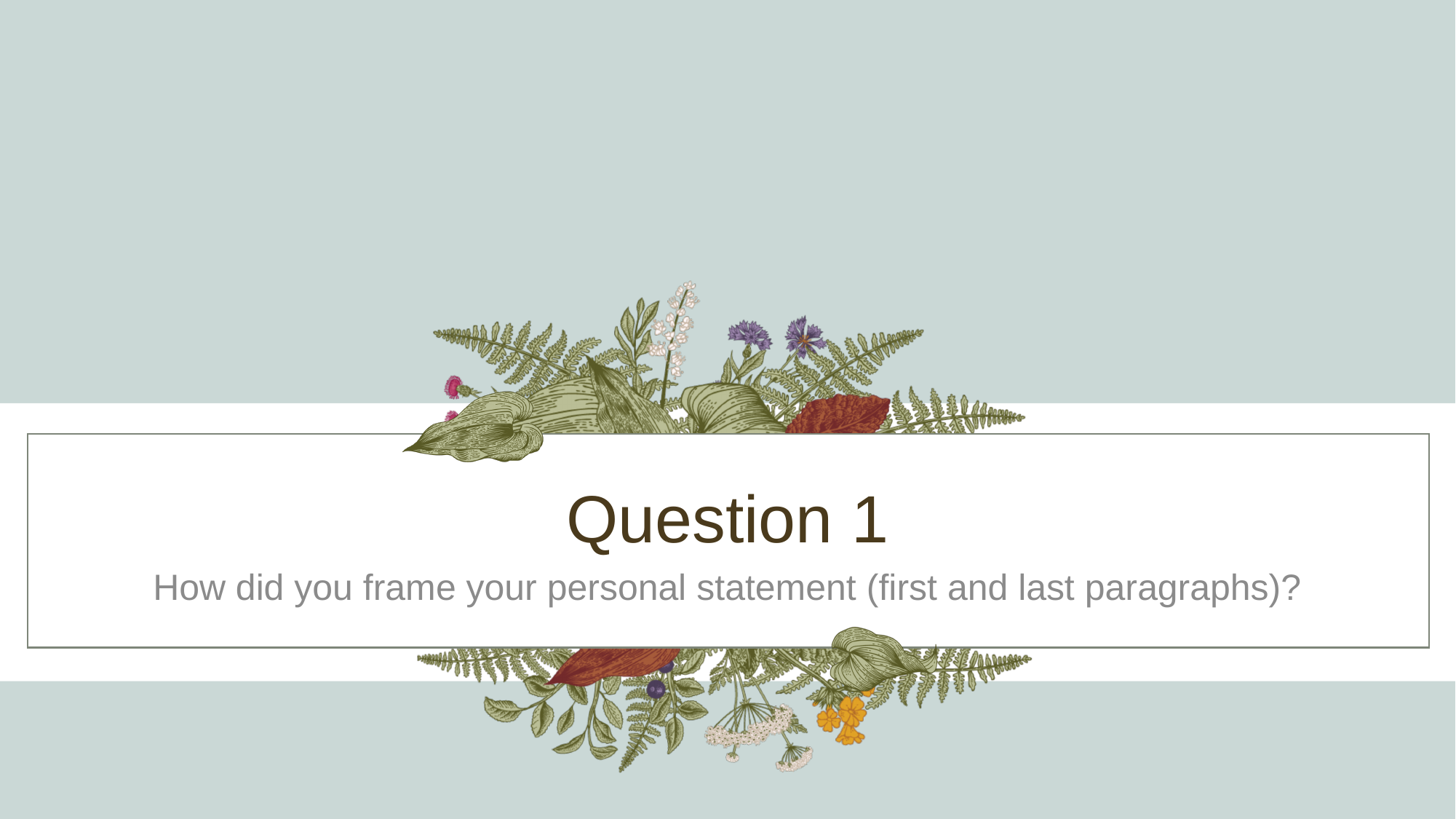

# Question 1
How did you frame your personal statement (first and last paragraphs)?